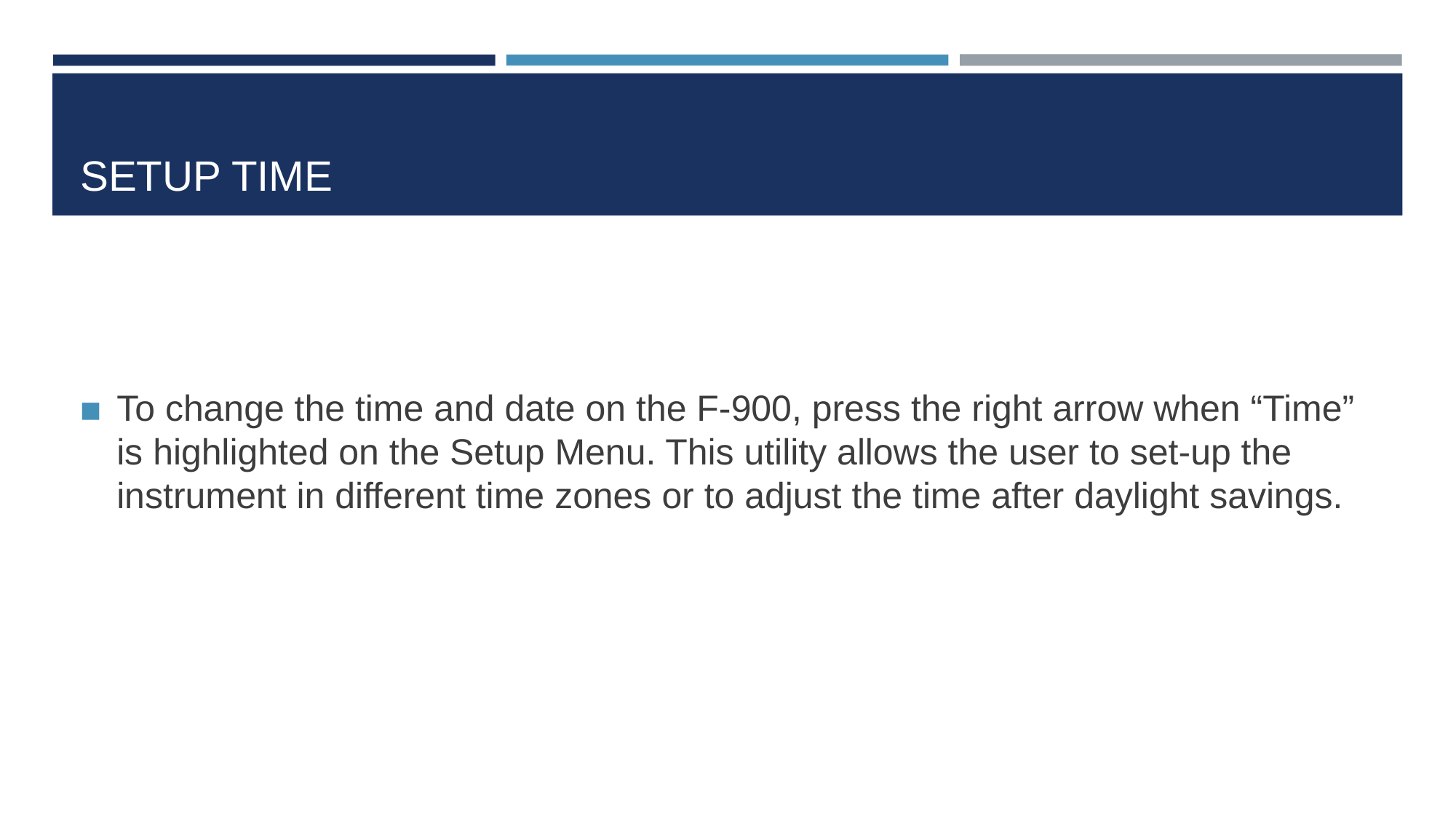

# SETUP TIME
To change the time and date on the F-900, press the right arrow when “Time” is highlighted on the Setup Menu. This utility allows the user to set-up the instrument in different time zones or to adjust the time after daylight savings.